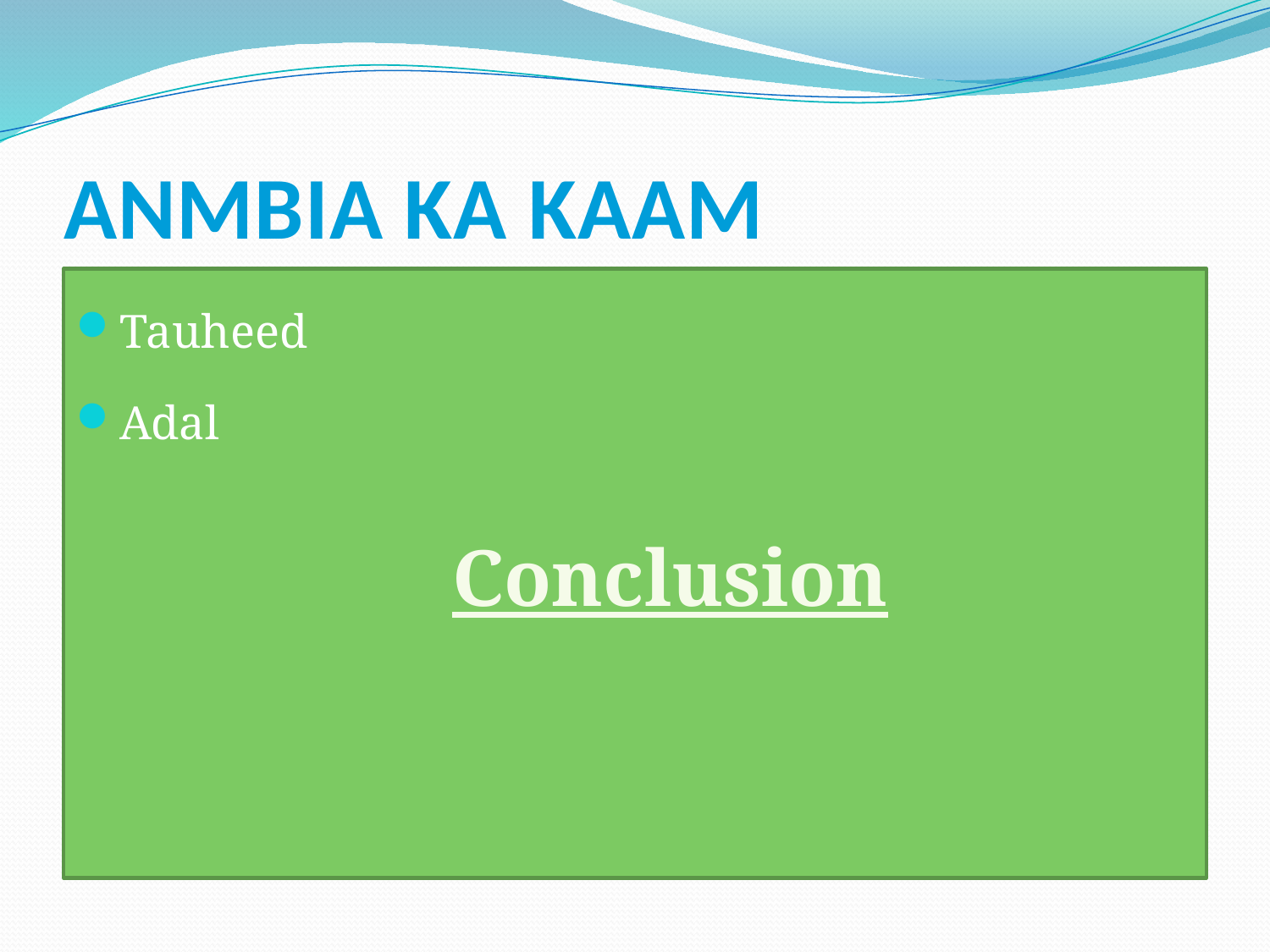

# ANMBIA KA KAAM
Tauheed
Adal

      Conclusion